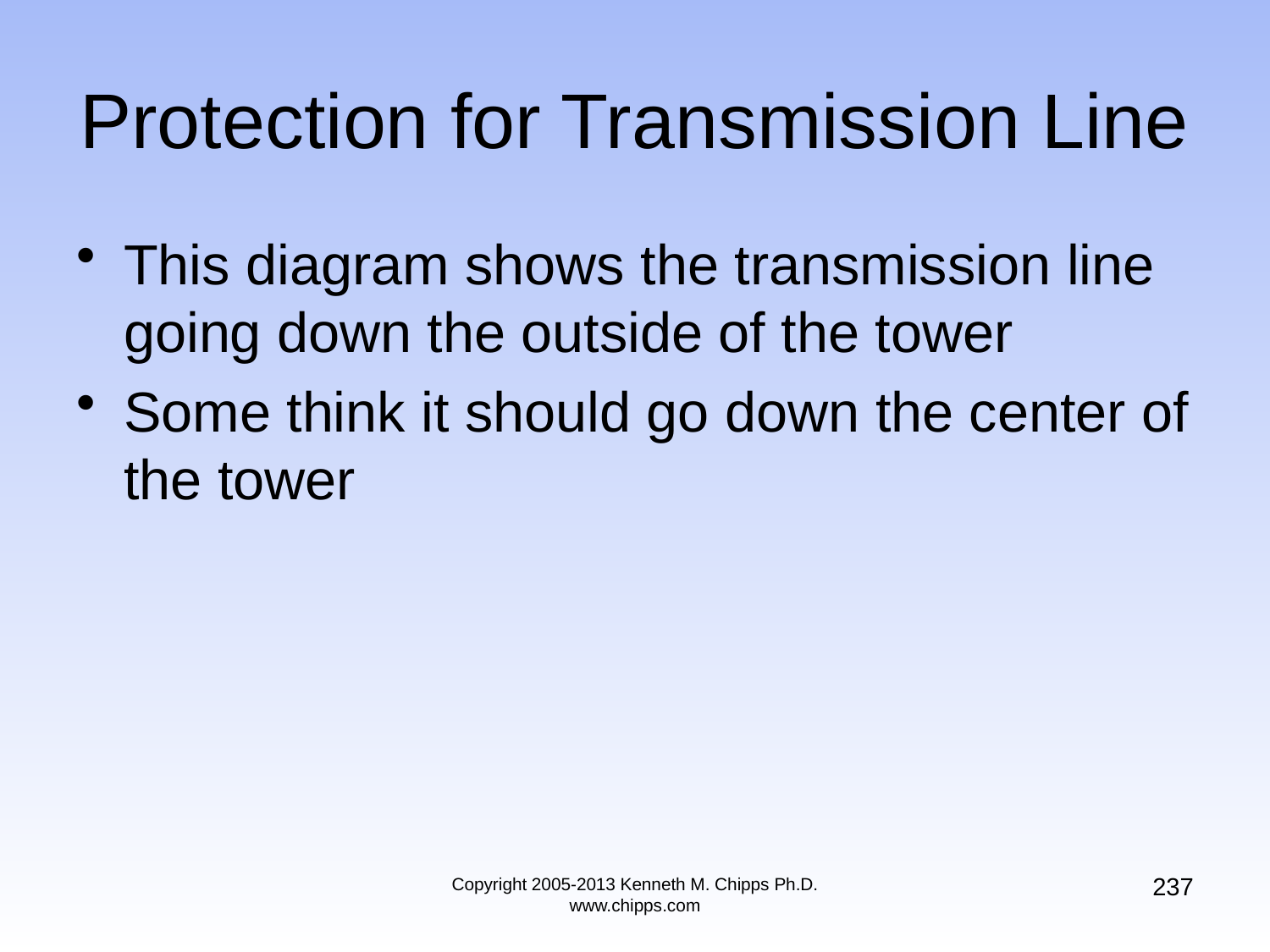

# Protection for Transmission Line
This diagram shows the transmission line going down the outside of the tower
Some think it should go down the center of the tower
237
Copyright 2005-2013 Kenneth M. Chipps Ph.D. www.chipps.com